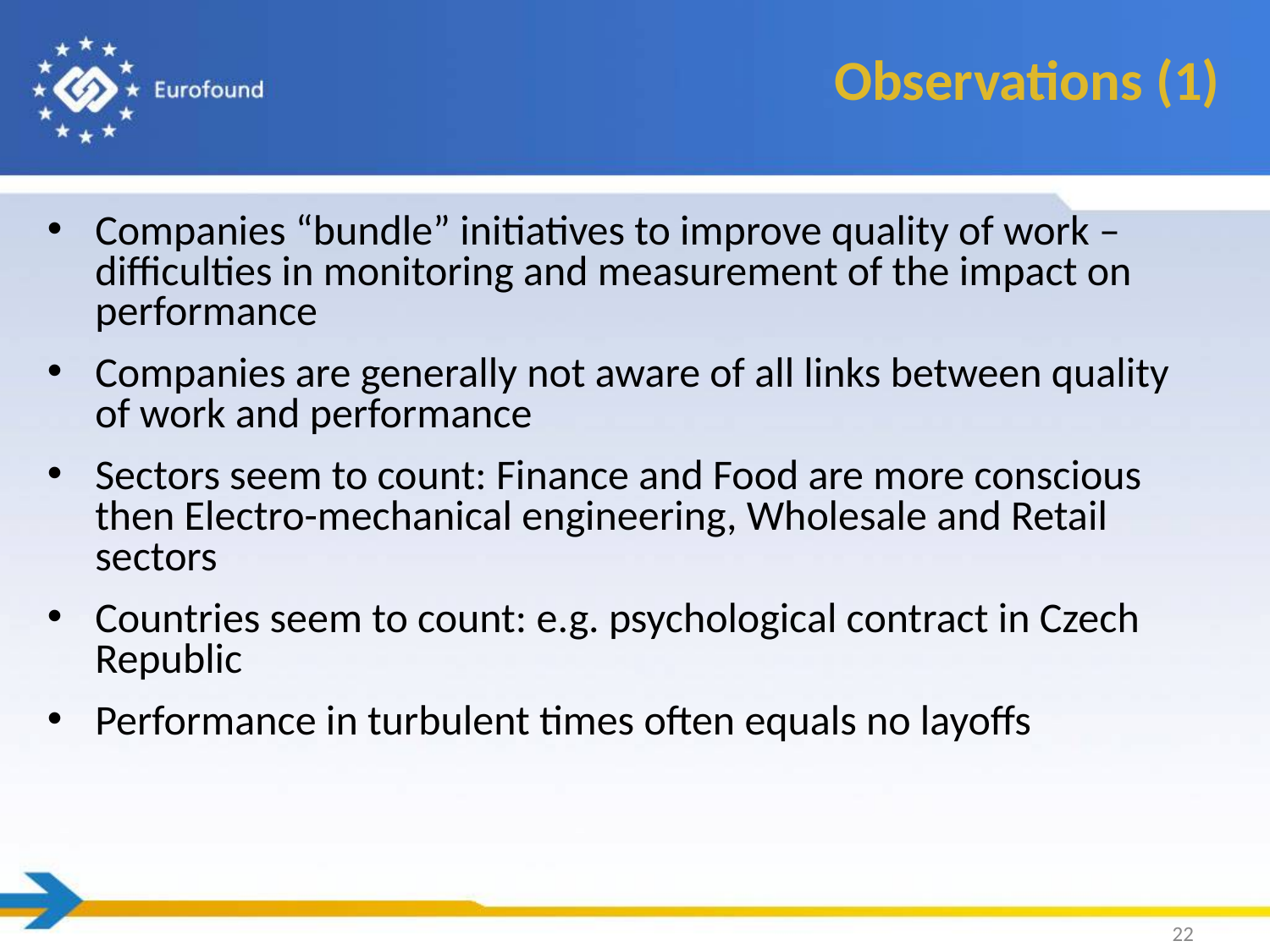

Observations (1)

Companies “bundle” initiatives to improve quality of work – difficulties in monitoring and measurement of the impact on performance
Companies are generally not aware of all links between quality of work and performance
Sectors seem to count: Finance and Food are more conscious then Electro-mechanical engineering, Wholesale and Retail sectors
Countries seem to count: e.g. psychological contract in Czech Republic
Performance in turbulent times often equals no layoffs

22